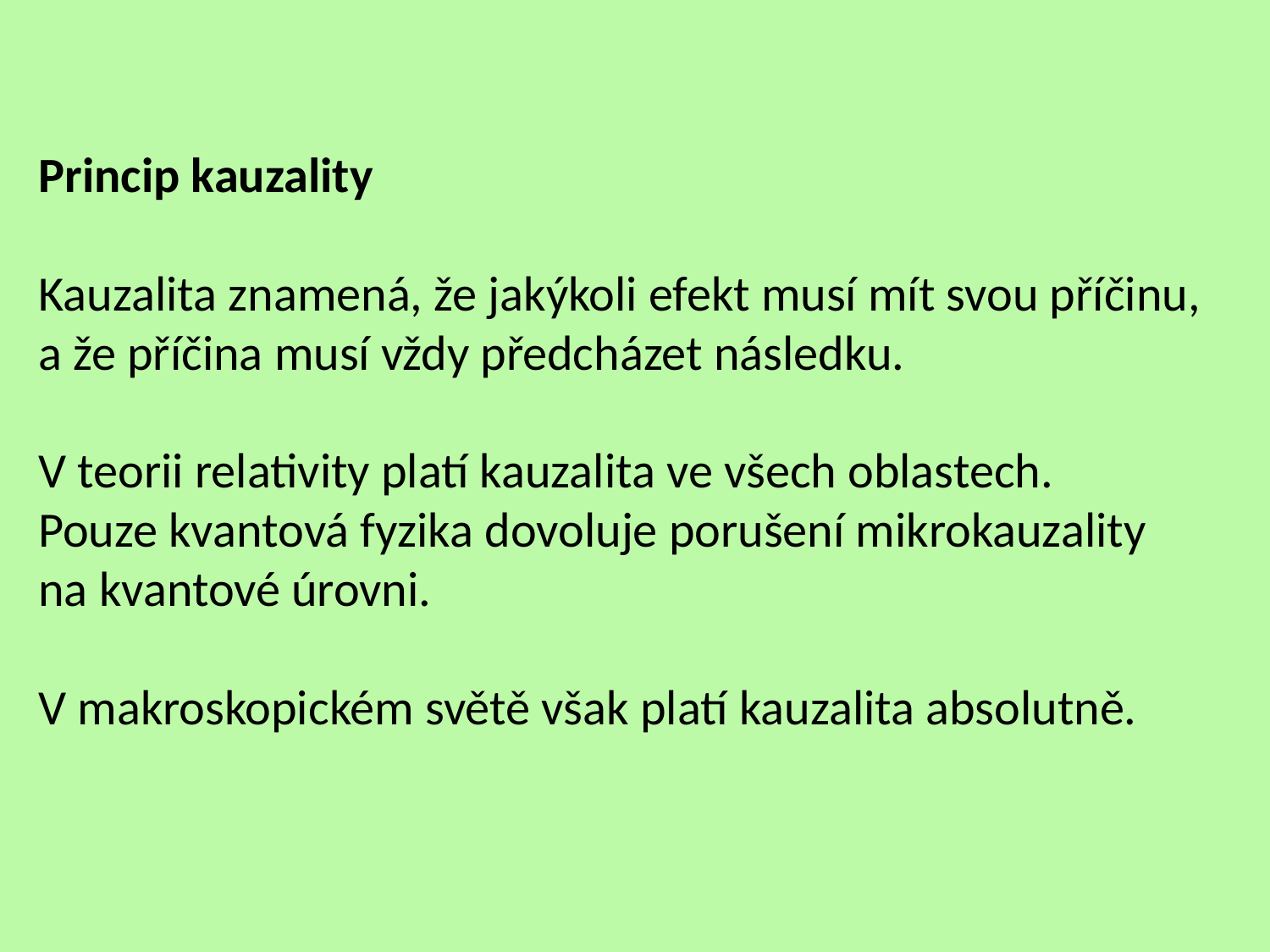

Princip kauzality
Kauzalita znamená, že jakýkoli efekt musí mít svou příčinu,
a že příčina musí vždy předcházet následku.
V teorii relativity platí kauzalita ve všech oblastech.
Pouze kvantová fyzika dovoluje porušení mikrokauzality
na kvantové úrovni.
V makroskopickém světě však platí kauzalita absolutně.